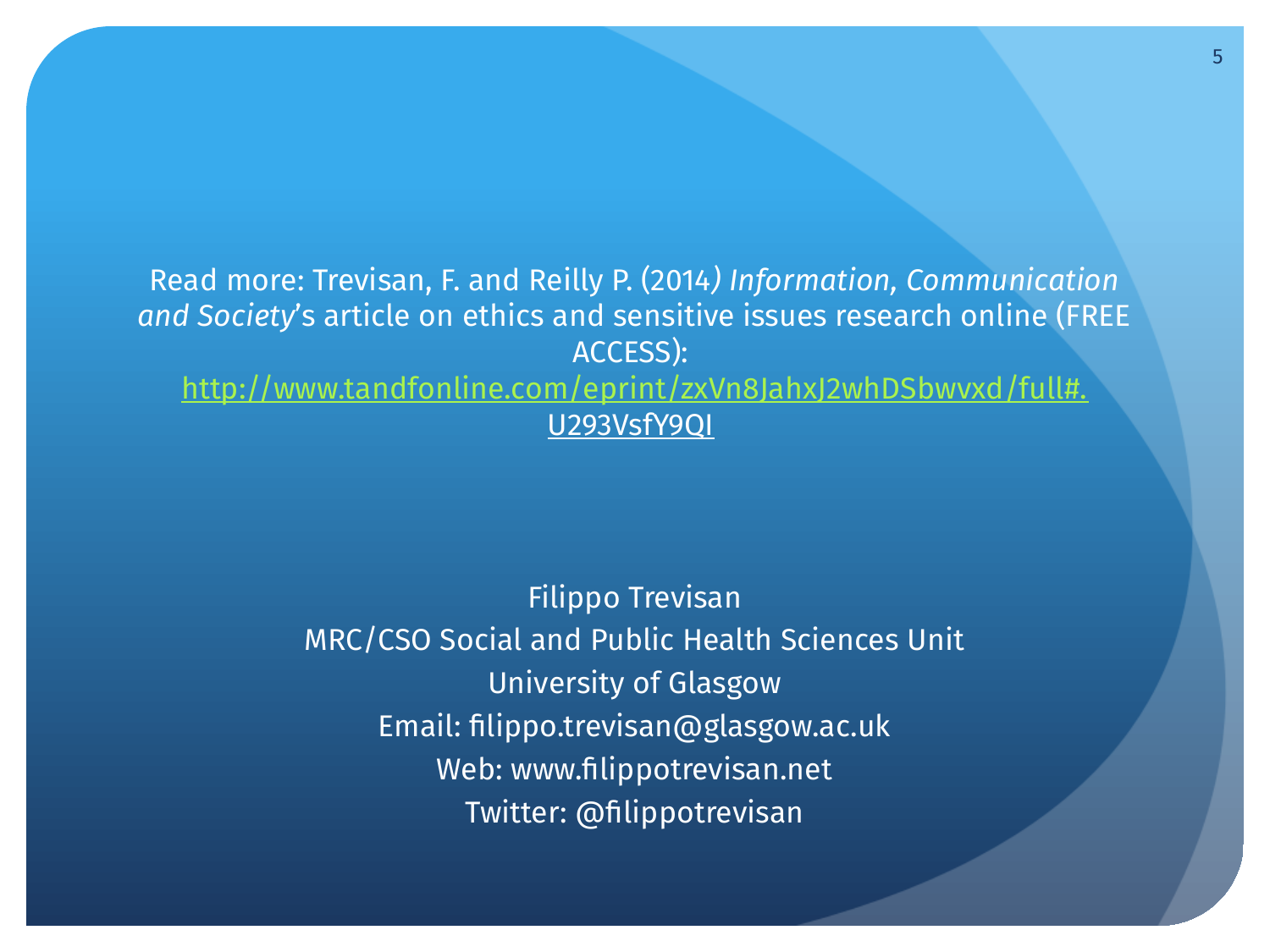

5
#
Read more: Trevisan, F. and Reilly P. (2014) Information, Communication and Society’s article on ethics and sensitive issues research online (FREE ACCESS): http://www.tandfonline.com/eprint/zxVn8JahxJ2whDSbwvxd/full#.U293VsfY9QI

Filippo Trevisan
MRC/CSO Social and Public Health Sciences Unit
University of Glasgow
Email: filippo.trevisan@glasgow.ac.uk
Web: www.filippotrevisan.net
Twitter: @filippotrevisan